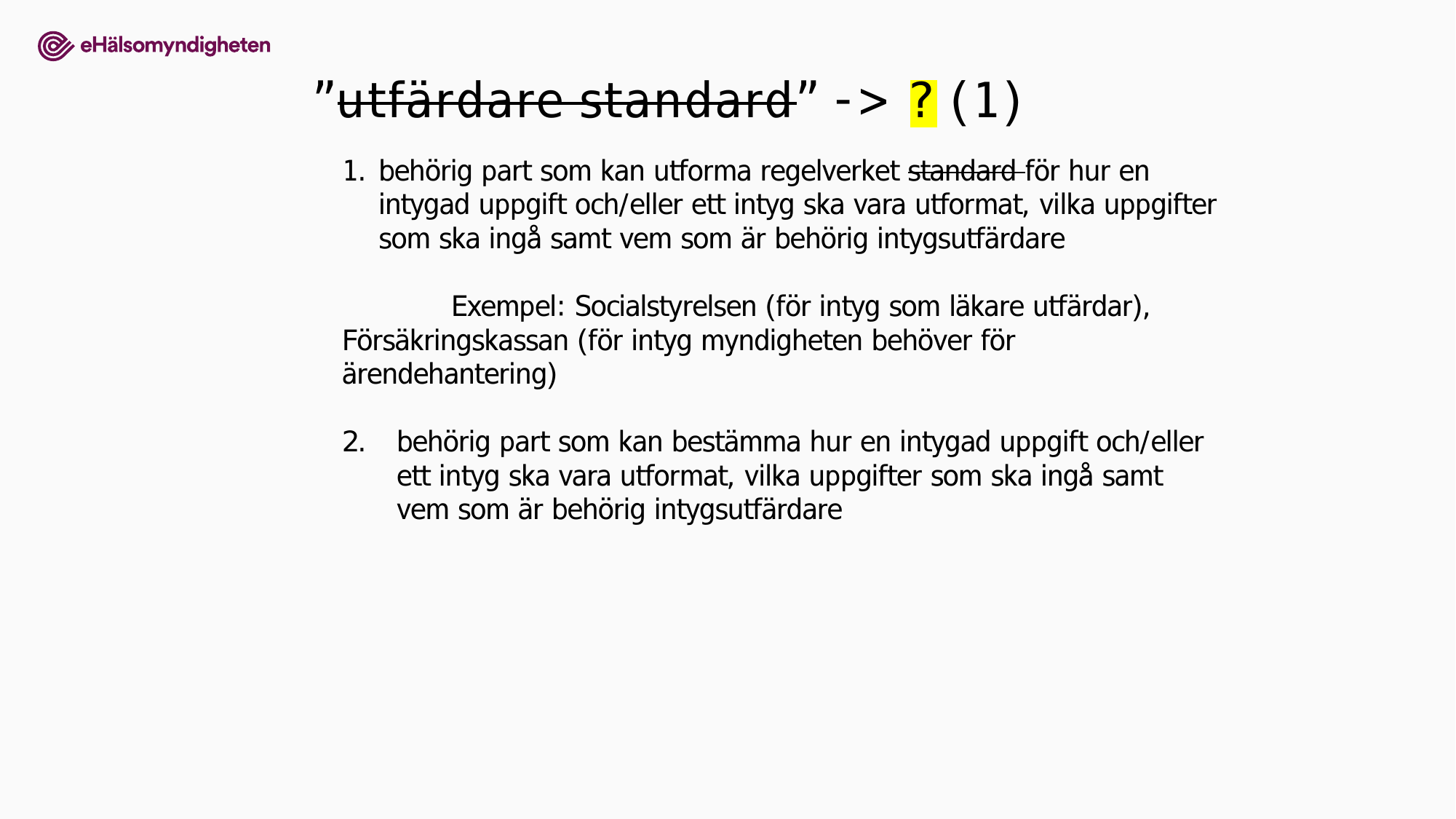

”utfärdare standard” -> ? (1)
behörig part som kan utforma regelverket standard för hur en intygad uppgift och/eller ett intyg ska vara utformat, vilka uppgifter som ska ingå samt vem som är behörig intygsutfärdare

	Exempel: Socialstyrelsen (för intyg som läkare utfärdar), 	Försäkringskassan (för intyg myndigheten behöver för 	ärendehantering)

behörig part som kan bestämma hur en intygad uppgift och/eller ett intyg ska vara utformat, vilka uppgifter som ska ingå samt vem som är behörig intygsutfärdare

11.1dX